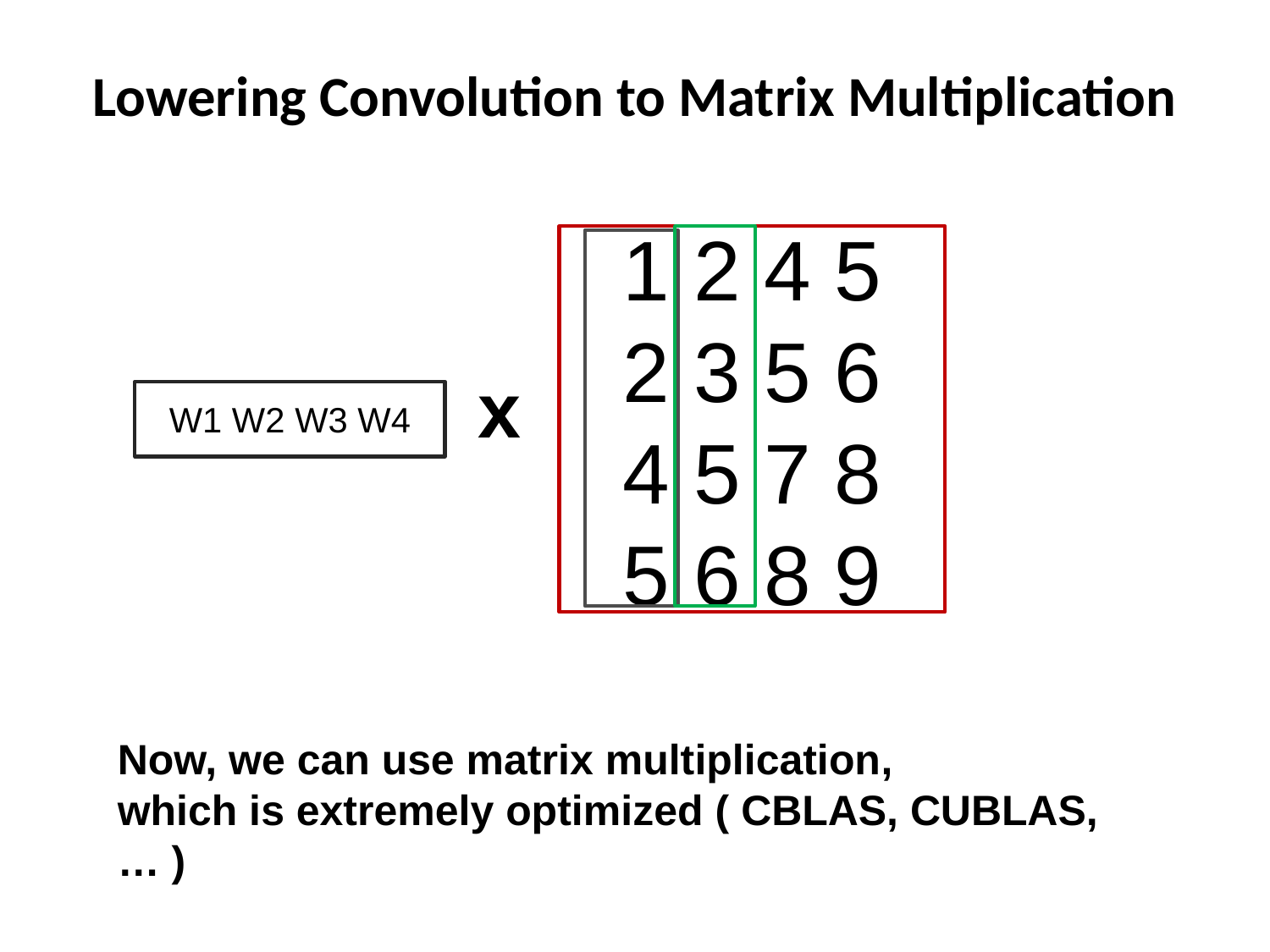

# Lowering Convolution to Matrix Multiplication
1 2 4 5
2 3 5 6
4 5 7 8
5 6 8 9

x
W1 W2 W3 W4
Now, we can use matrix multiplication,
which is extremely optimized ( CBLAS, CUBLAS, … )